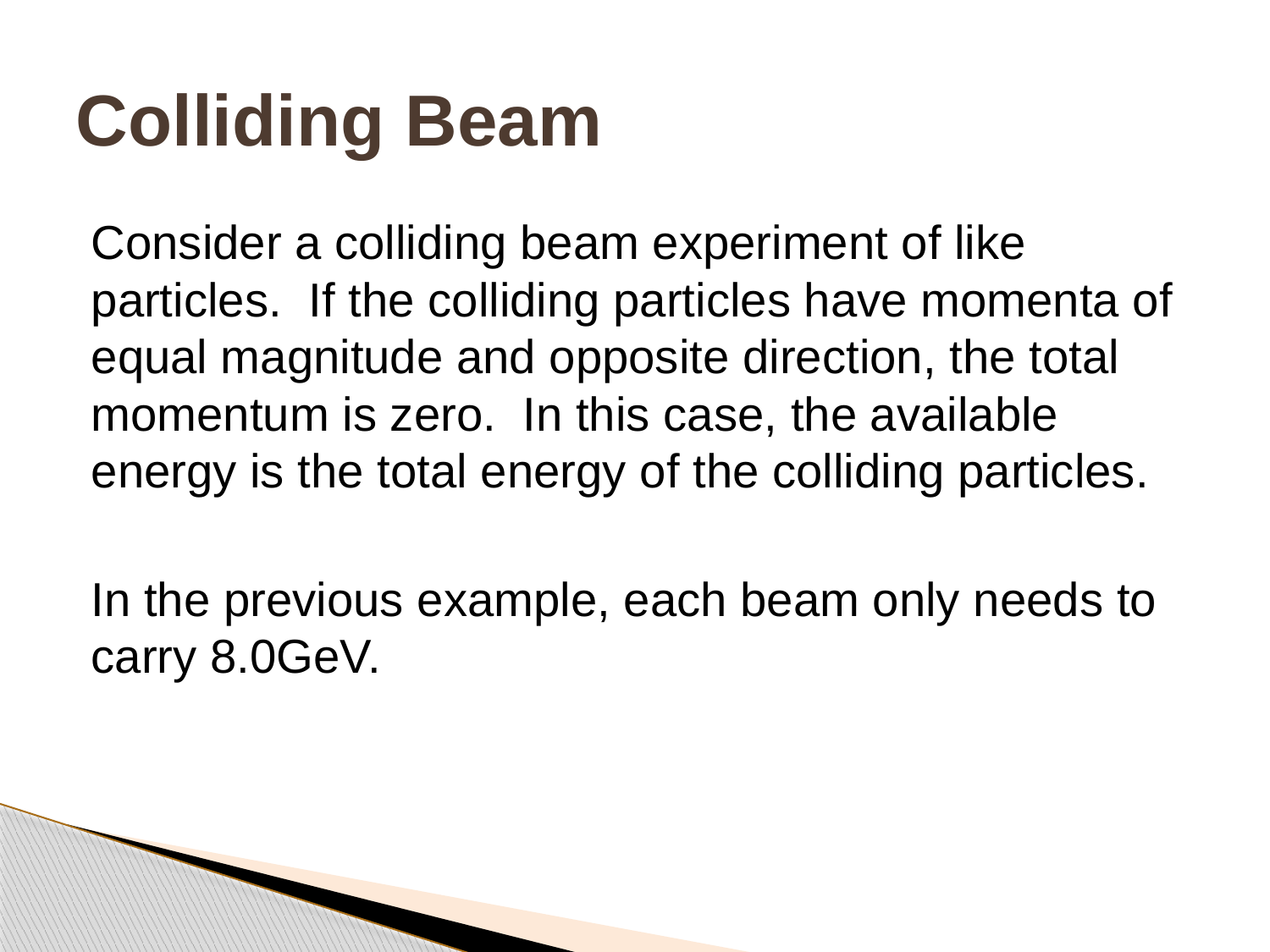

# Colliding Beam
Consider a colliding beam experiment of like particles.  If the colliding particles have momenta of equal magnitude and opposite direction, the total momentum is zero.  In this case, the available energy is the total energy of the colliding particles.

In the previous example, each beam only needs to carry 8.0GeV.